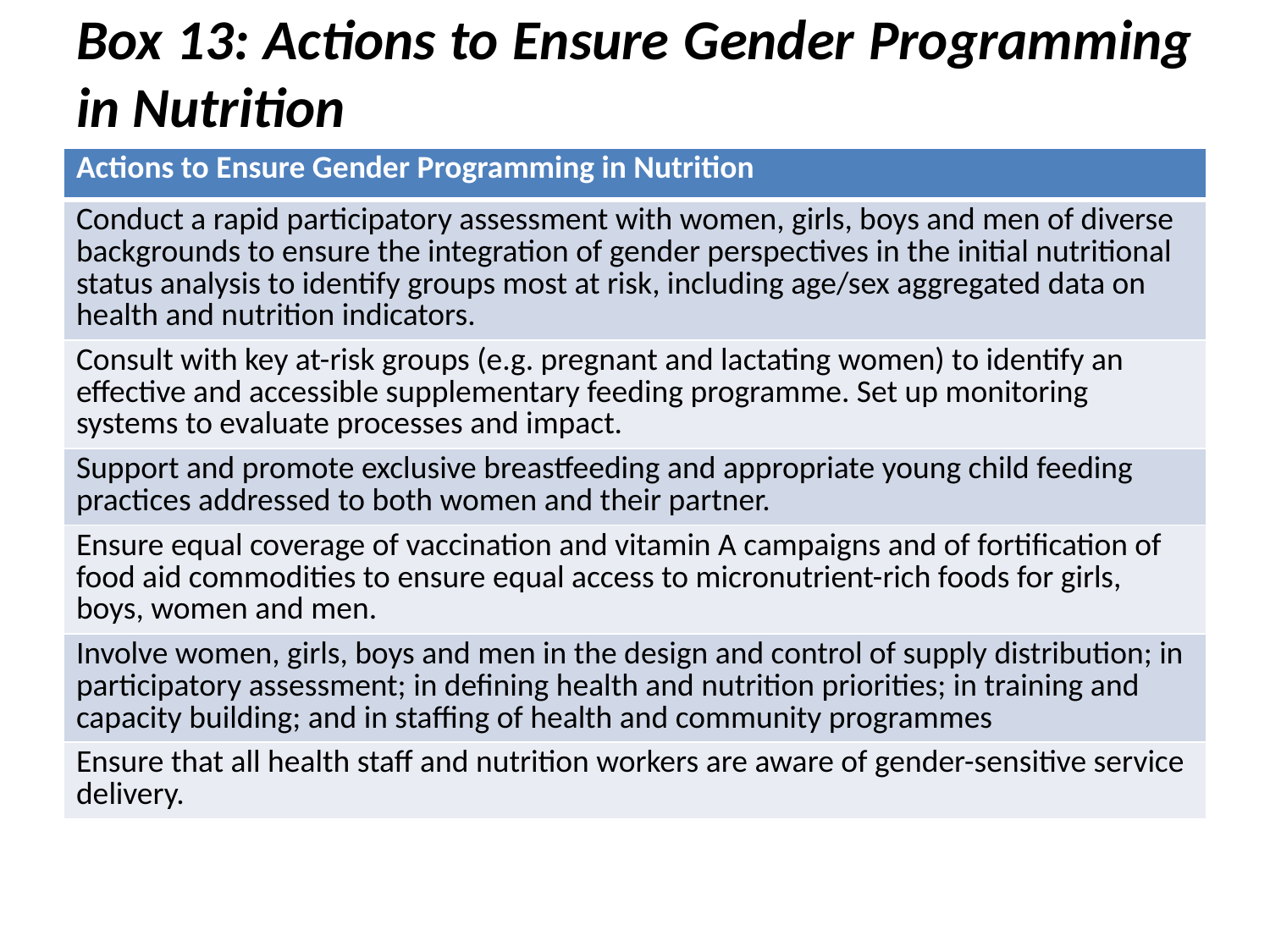

# Box 13: Actions to Ensure Gender Programming in Nutrition
| Actions to Ensure Gender Programming in Nutrition |
| --- |
| Conduct a rapid participatory assessment with women, girls, boys and men of diverse backgrounds to ensure the integration of gender perspectives in the initial nutritional status analysis to identify groups most at risk, including age/sex aggregated data on health and nutrition indicators. |
| Consult with key at-risk groups (e.g. pregnant and lactating women) to identify an effective and accessible supplementary feeding programme. Set up monitoring systems to evaluate processes and impact. |
| Support and promote exclusive breastfeeding and appropriate young child feeding practices addressed to both women and their partner. |
| Ensure equal coverage of vaccination and vitamin A campaigns and of fortification of food aid commodities to ensure equal access to micronutrient-rich foods for girls, boys, women and men. |
| Involve women, girls, boys and men in the design and control of supply distribution; in participatory assessment; in defining health and nutrition priorities; in training and capacity building; and in staffing of health and community programmes |
| Ensure that all health staff and nutrition workers are aware of gender-sensitive service delivery. |